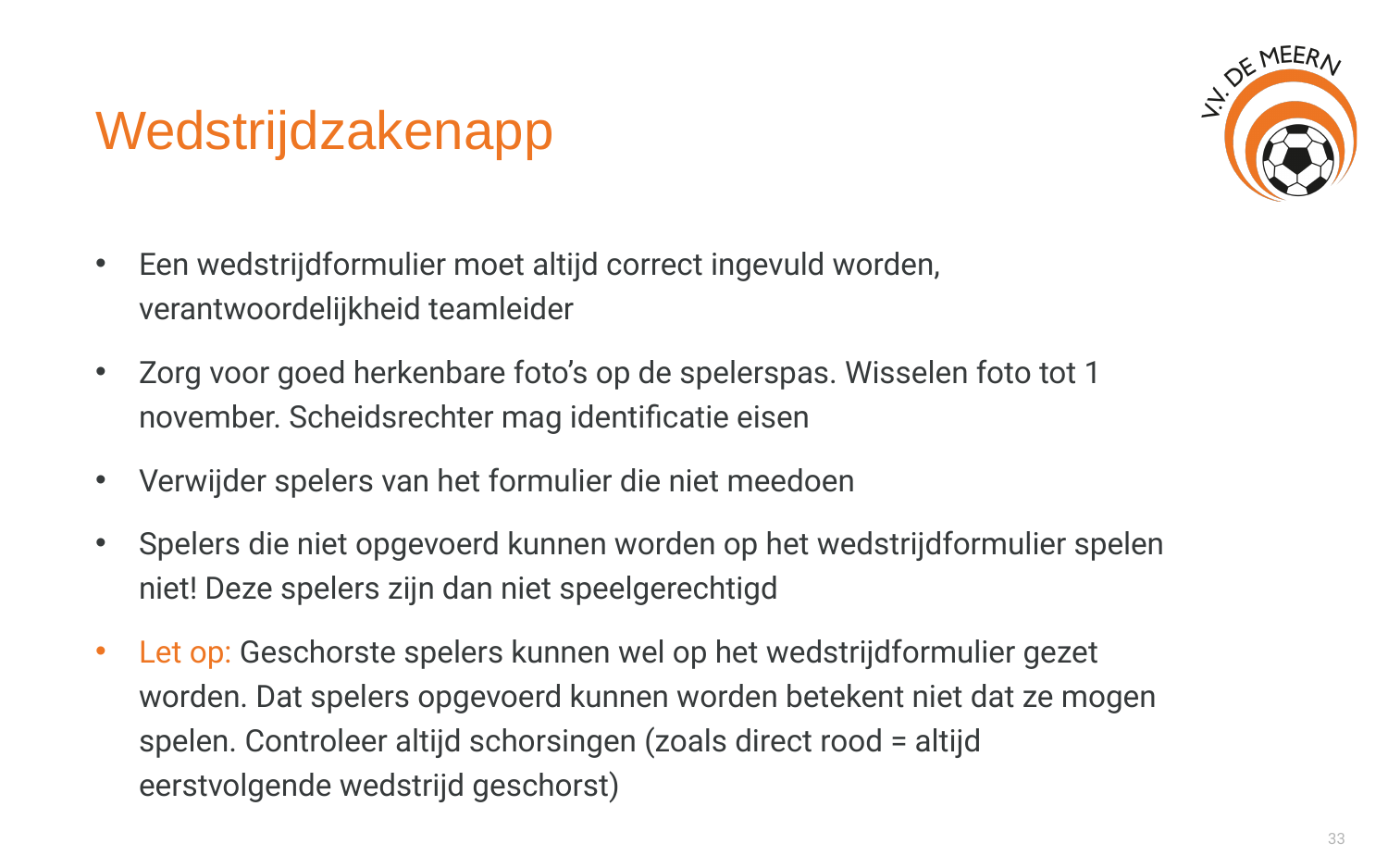

# Wedstrijdzakenapp
Een wedstrijdformulier moet altijd correct ingevuld worden, verantwoordelijkheid teamleider
Zorg voor goed herkenbare foto’s op de spelerspas. Wisselen foto tot 1 november. Scheidsrechter mag identificatie eisen
Verwijder spelers van het formulier die niet meedoen
Spelers die niet opgevoerd kunnen worden op het wedstrijdformulier spelen niet! Deze spelers zijn dan niet speelgerechtigd
Let op: Geschorste spelers kunnen wel op het wedstrijdformulier gezet worden. Dat spelers opgevoerd kunnen worden betekent niet dat ze mogen spelen. Controleer altijd schorsingen (zoals direct rood = altijd eerstvolgende wedstrijd geschorst)
33